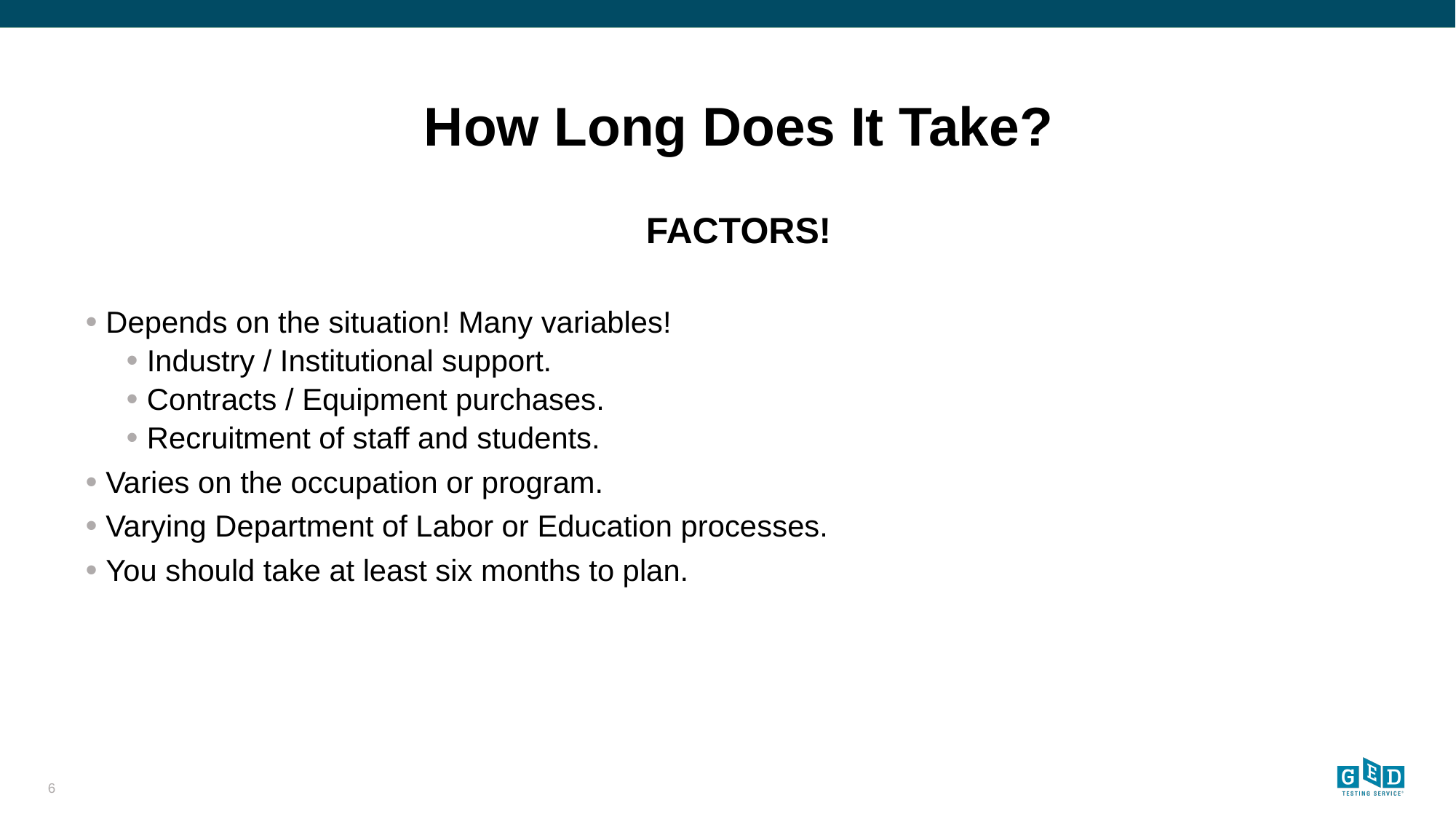

# How Long Does It Take?
FACTORS!

Depends on the situation! Many variables!
Industry / Institutional support.
Contracts / Equipment purchases.
Recruitment of staff and students.
Varies on the occupation or program.
Varying Department of Labor or Education processes.
You should take at least six months to plan.

6